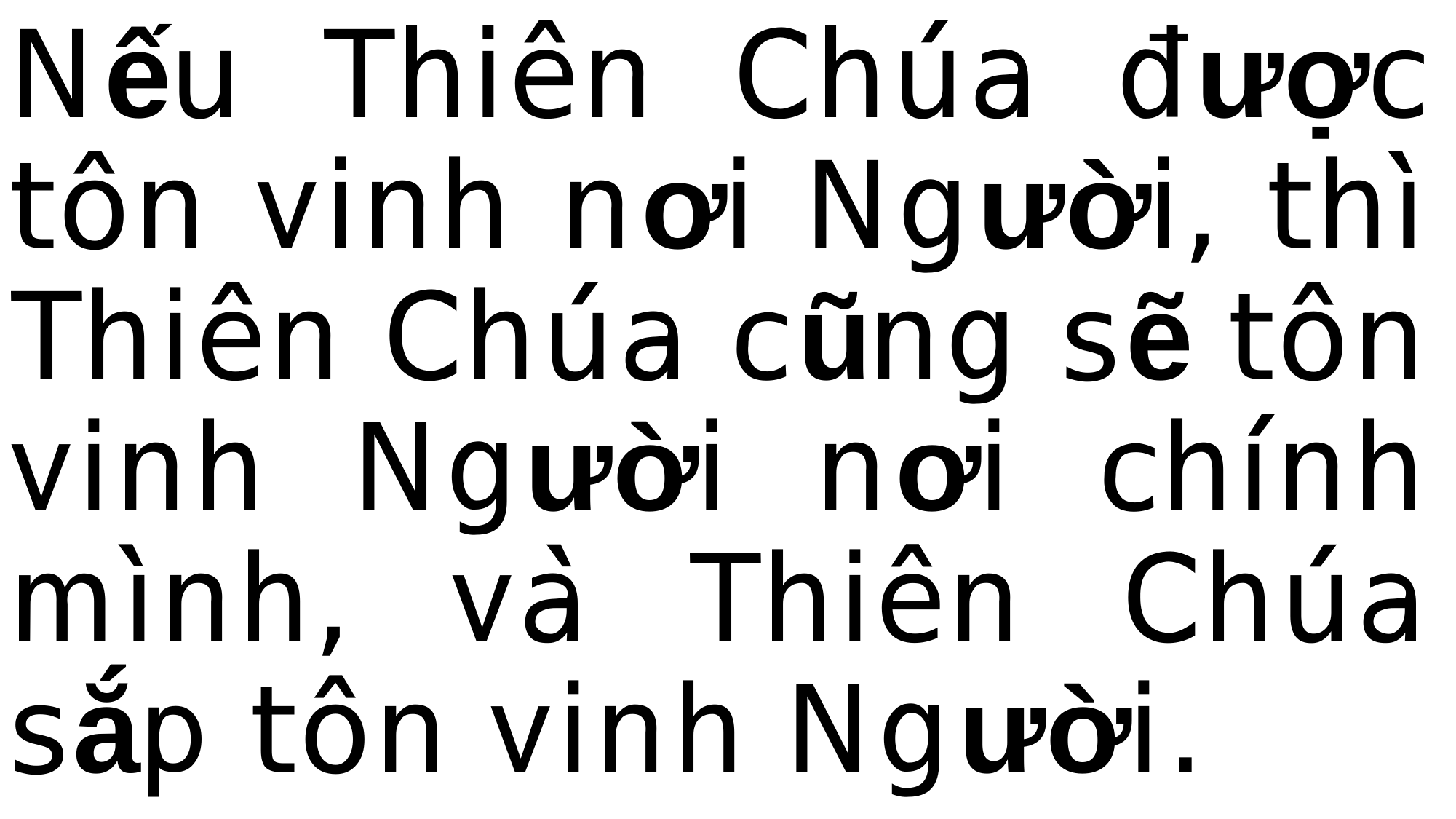

# Nếu Thiên Chúa được tôn vinh nơi Người, thì Thiên Chúa cũng sẽ tôn vinh Người nơi chính mình, và Thiên Chúa sắp tôn vinh Người.